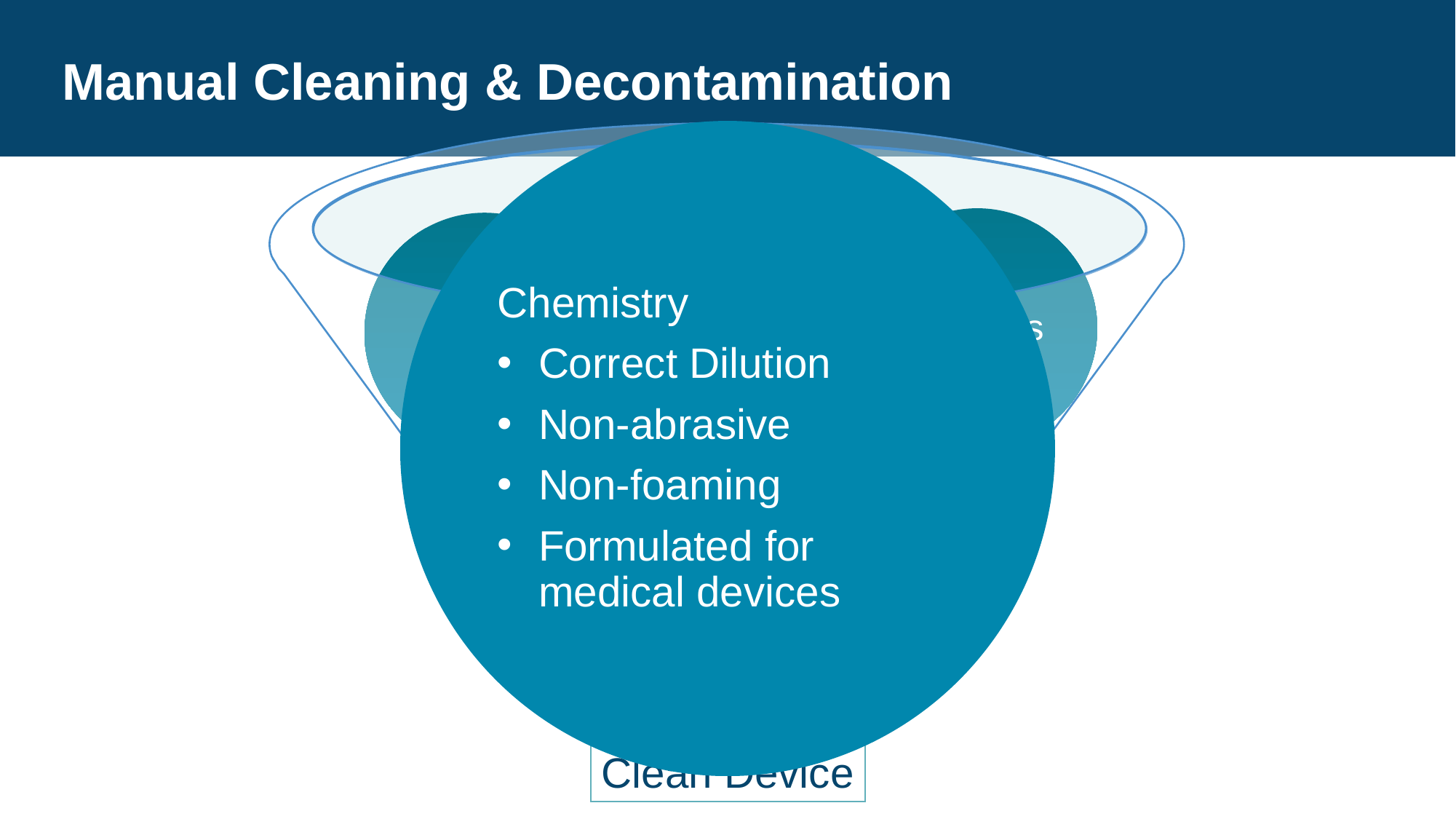

# Manual Cleaning & Decontamination

Chemistry
Correct Dilution
Non-abrasive
Non-foaming
Formulated for medical devices

IFU

Brushes

Water

Chemistry

Temp
Clean Device